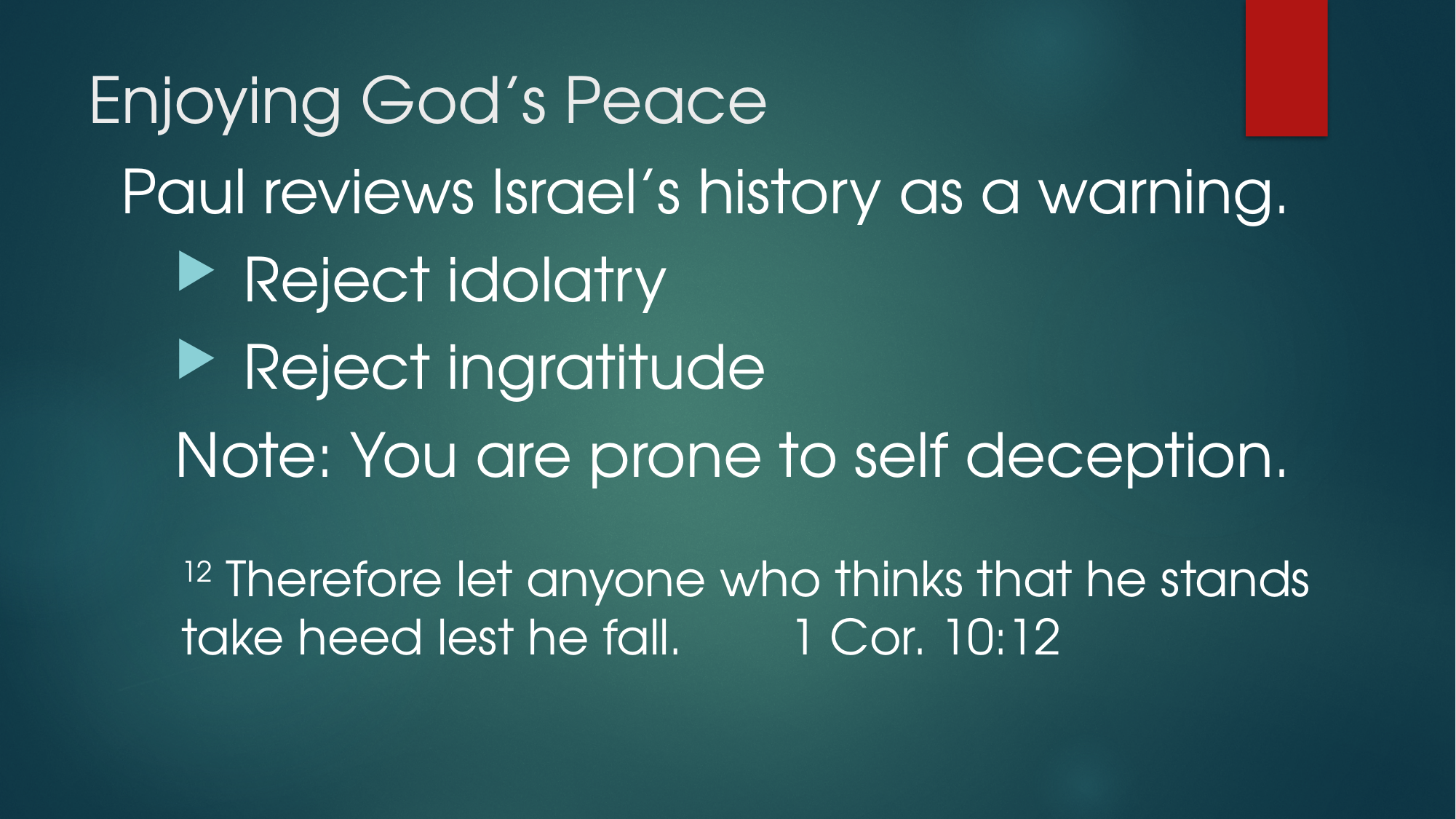

# Enjoying God’s Peace
Paul reviews Israel’s history as a warning.
Reject idolatry
Reject ingratitude
Note: You are prone to self deception.
12 Therefore let anyone who thinks that he stands take heed lest he fall.        1 Cor. 10:12